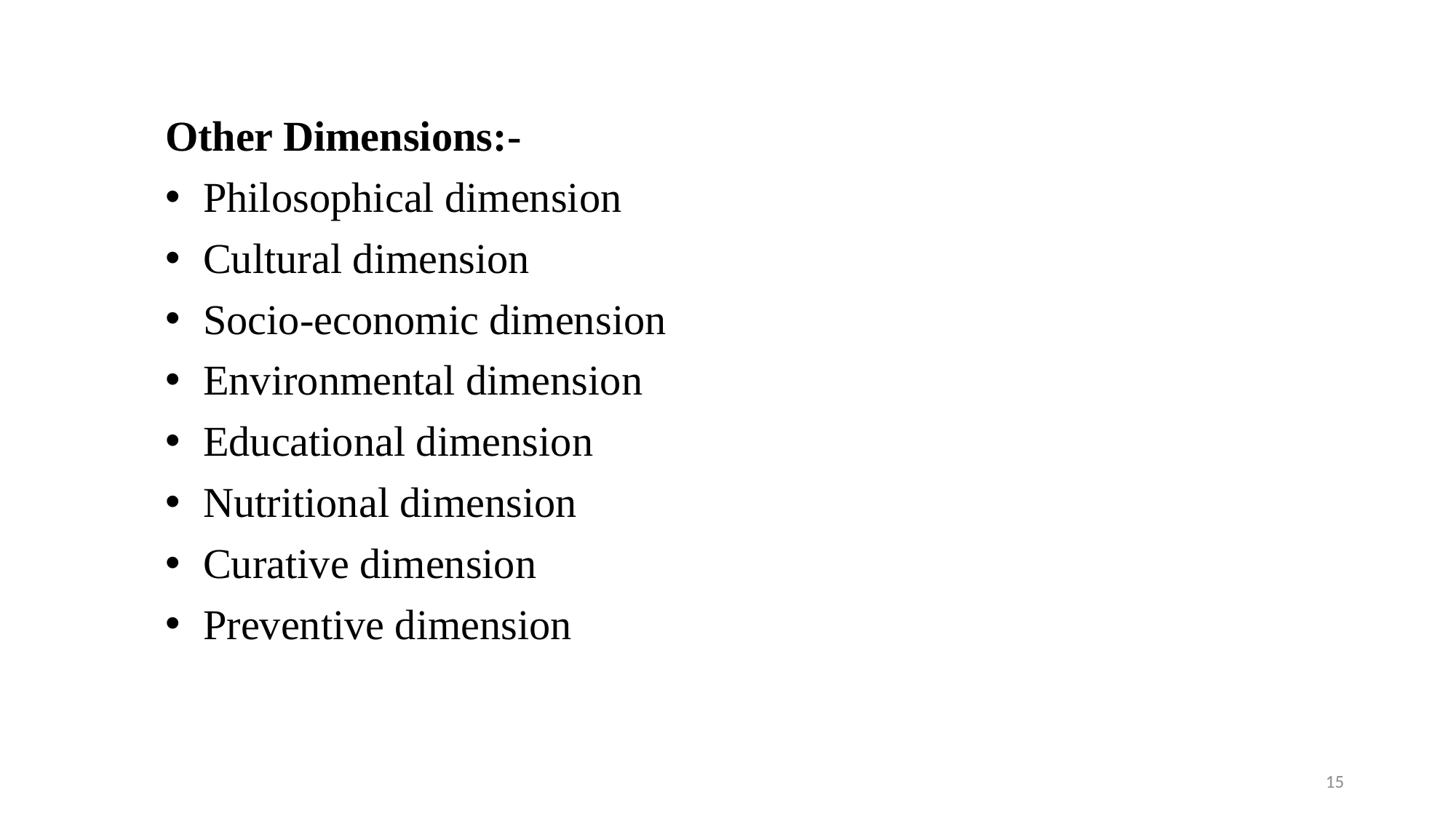

Other Dimensions:-
 Philosophical dimension
 Cultural dimension
 Socio-economic dimension
 Environmental dimension
 Educational dimension
 Nutritional dimension
 Curative dimension
 Preventive dimension
15